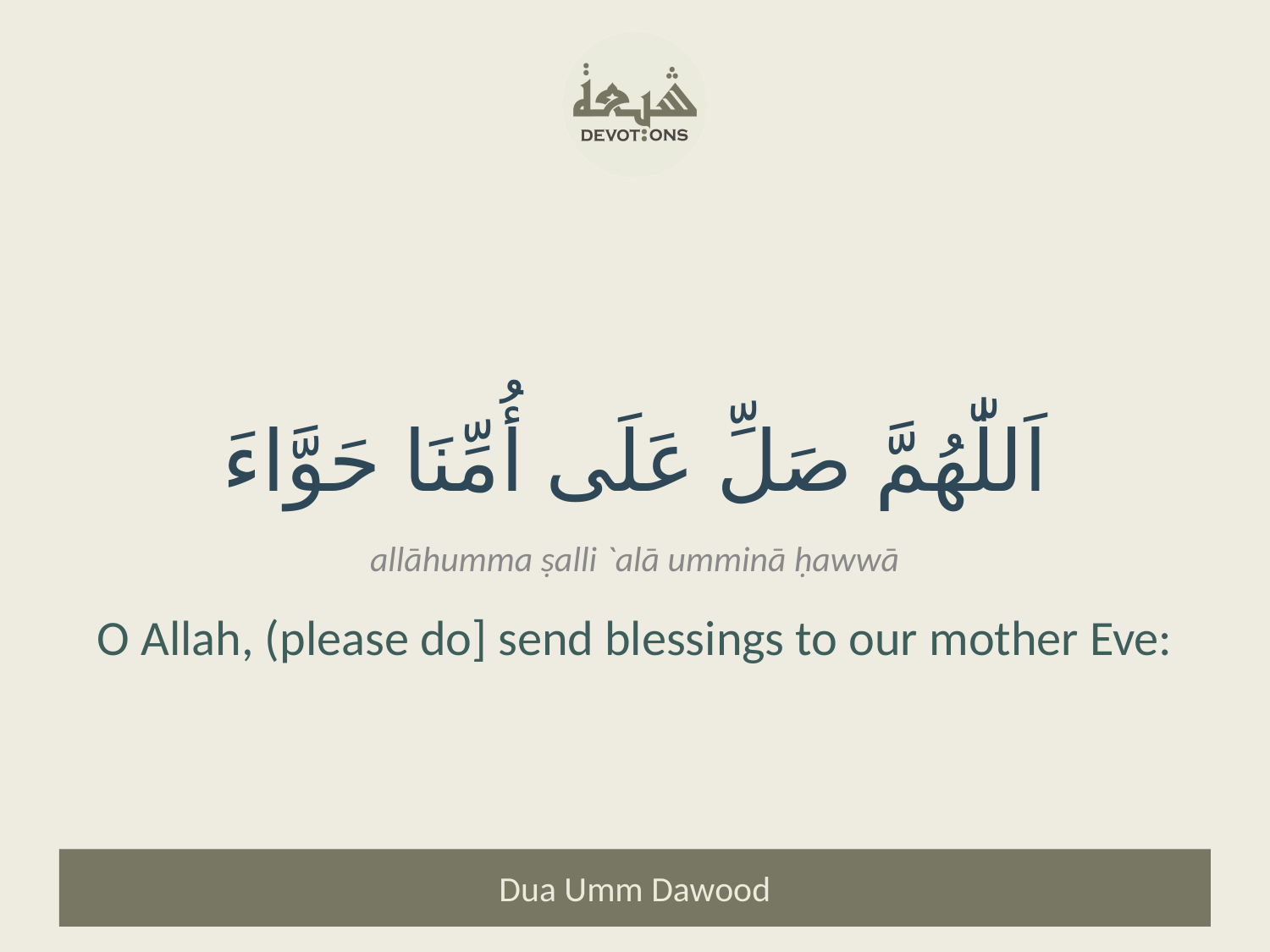

اَللّٰهُمَّ صَلِّ عَلَى أُمِّنَا حَوَّاءَ
allāhumma ṣalli `alā umminā ḥawwā
O Allah, (please do] send blessings to our mother Eve:
Dua Umm Dawood